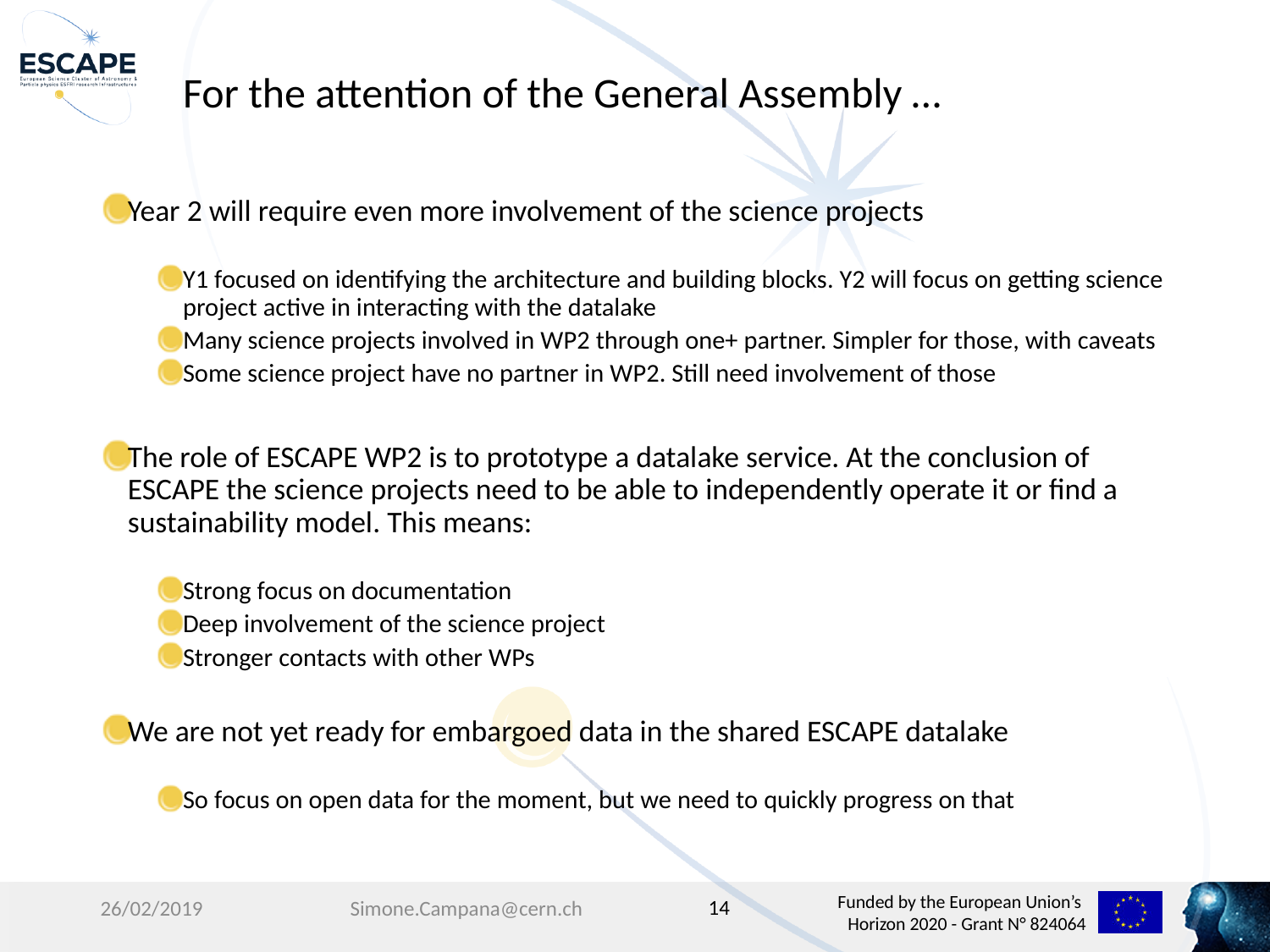

# For the attention of the General Assembly …
Year 2 will require even more involvement of the science projects

Y1 focused on identifying the architecture and building blocks. Y2 will focus on getting science project active in interacting with the datalake
Many science projects involved in WP2 through one+ partner. Simpler for those, with caveats
Some science project have no partner in WP2. Still need involvement of those

The role of ESCAPE WP2 is to prototype a datalake service. At the conclusion of ESCAPE the science projects need to be able to independently operate it or find a sustainability model. This means:

Strong focus on documentation
Deep involvement of the science project
Stronger contacts with other WPs

We are not yet ready for embargoed data in the shared ESCAPE datalake

So focus on open data for the moment, but we need to quickly progress on that
14
26/02/2019
Simone.Campana@cern.ch